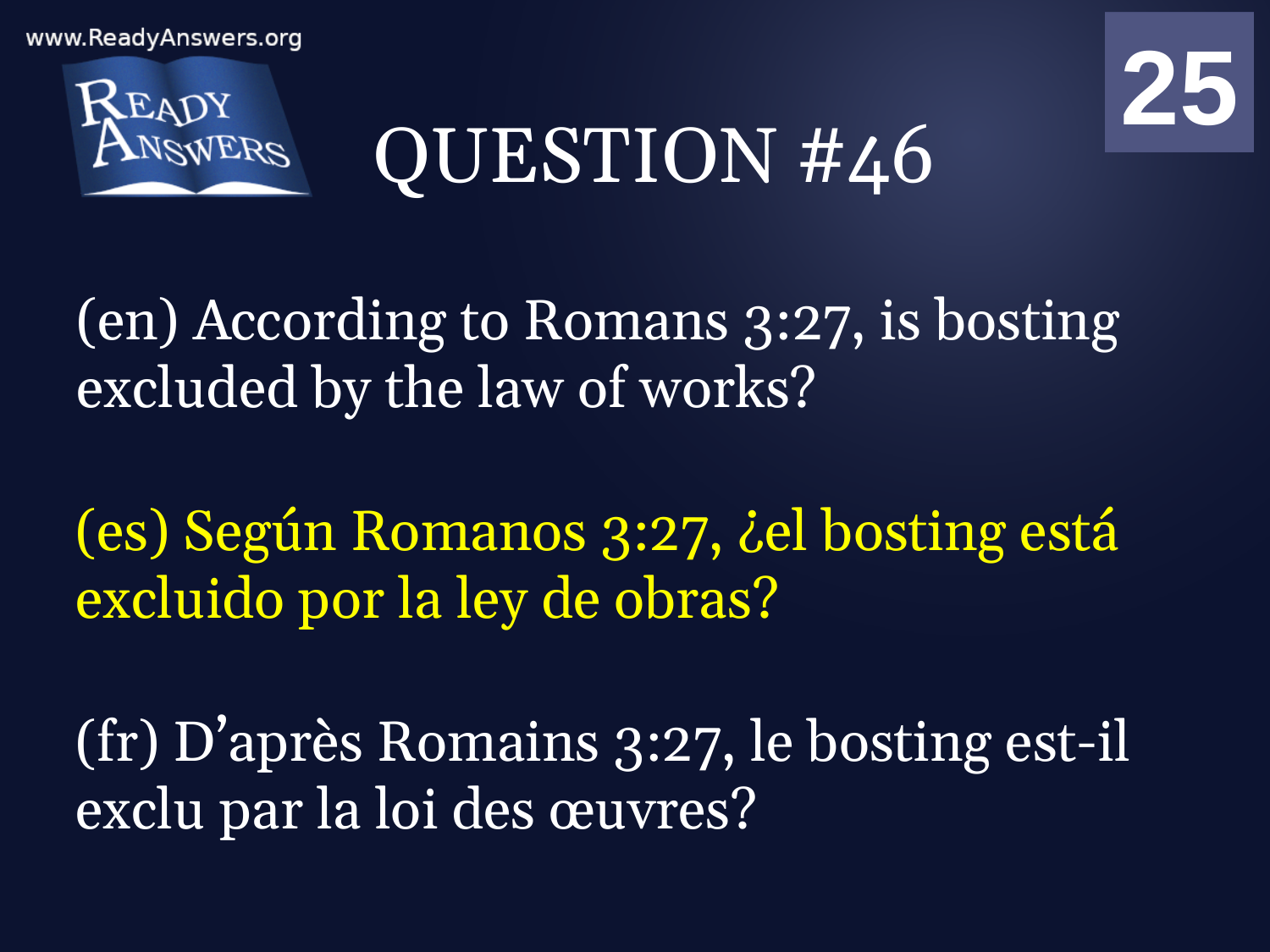

01
02
03
04
05
06
07
08
09
10
11
12
13
14
15
16
17
18
19
20
21
22
23
24
25
00
# QUESTION #46
(en) According to Romans 3:27, is bosting excluded by the law of works?
(es) Según Romanos 3:27, ¿el bosting está excluido por la ley de obras?
(fr) D’après Romains 3:27, le bosting est-il exclu par la loi des œuvres?